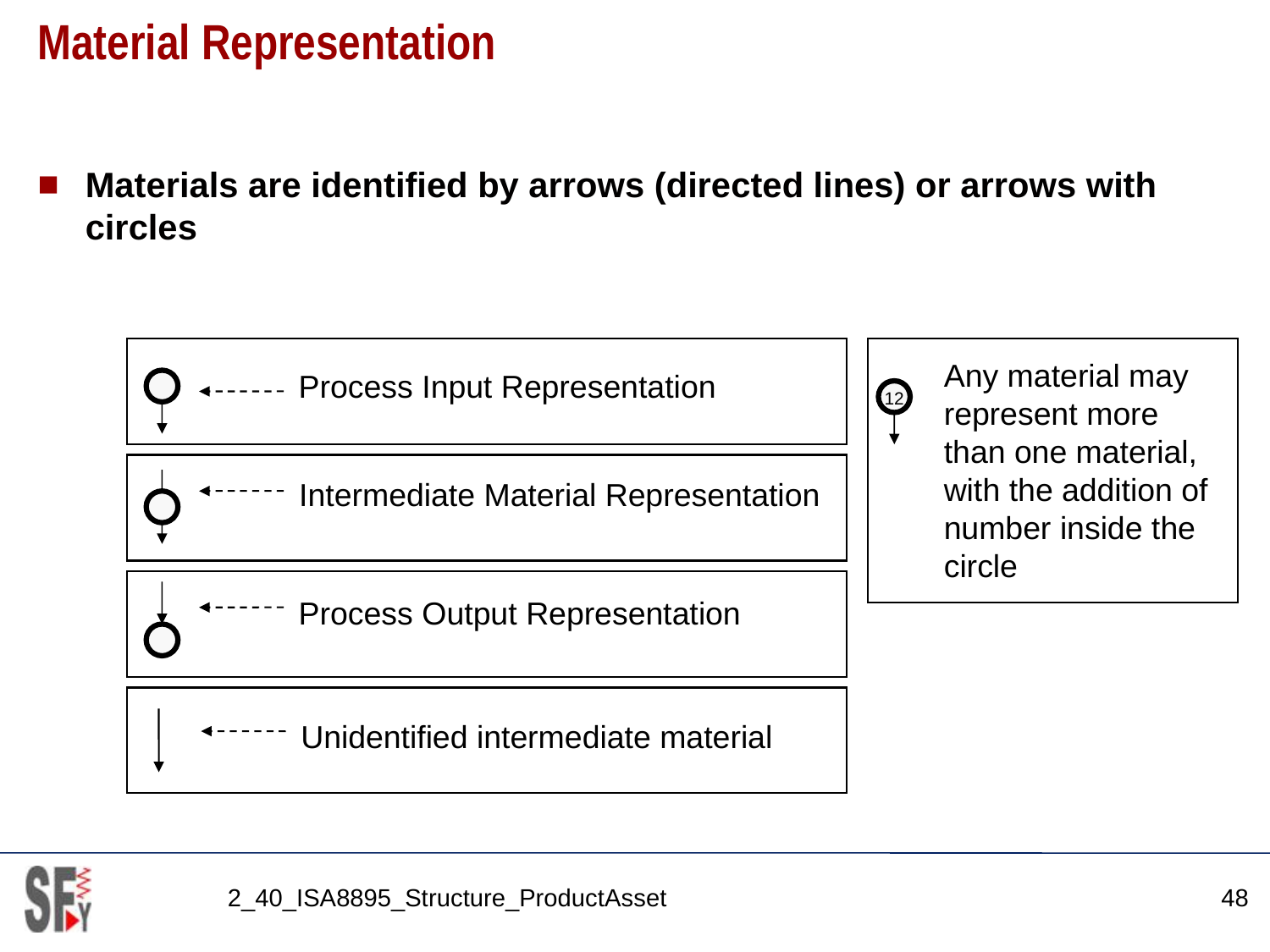

# Material Representation
Materials are identified by arrows (directed lines) or arrows with circles

Any material may represent more than one material, with the addition of number inside the circle
12

Process Input Representation

Intermediate Material Representation

Process Output Representation

Unidentified intermediate material

2_40_ISA8895_Structure_ProductAsset
48